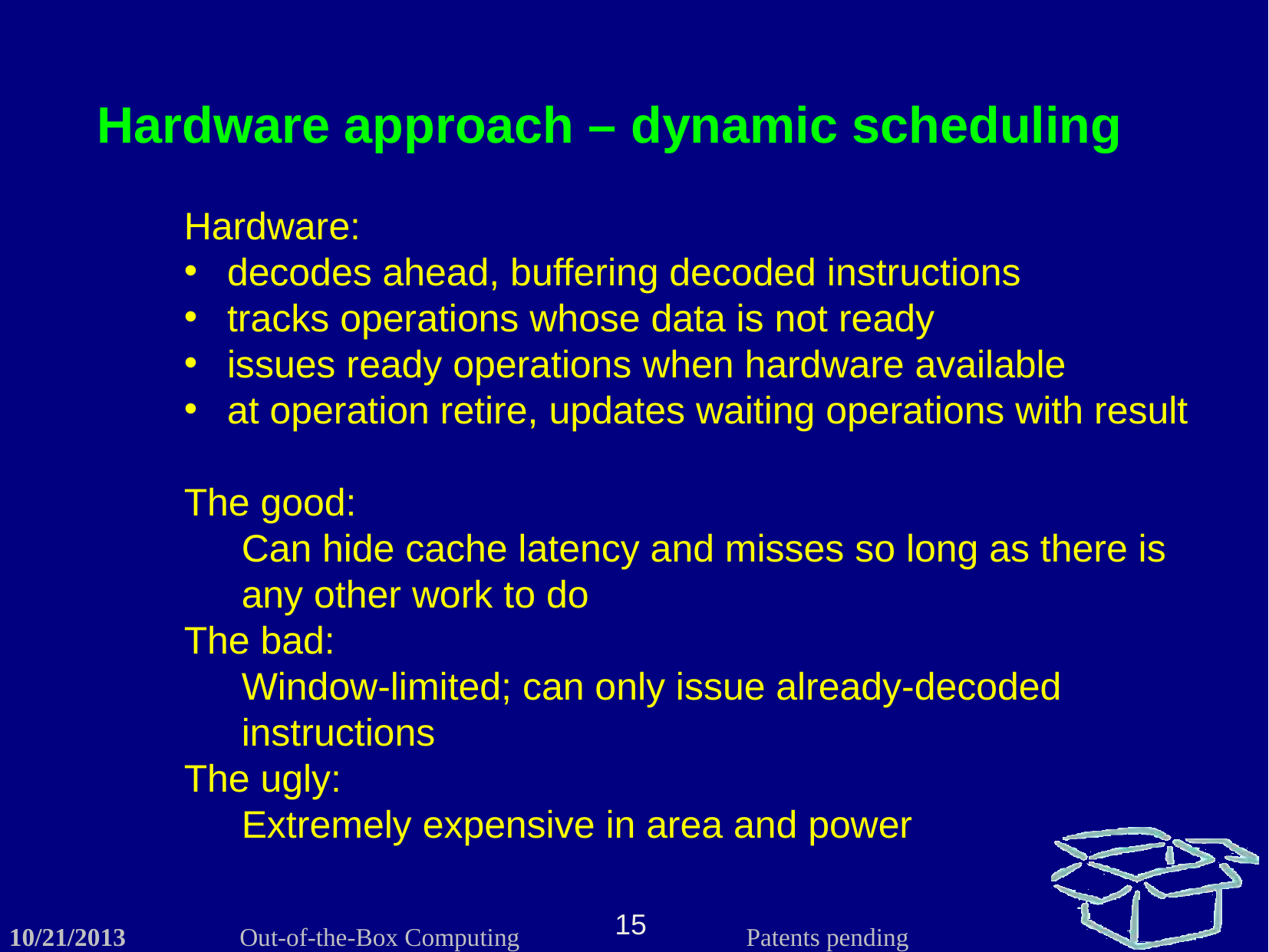

Hardware approach – dynamic scheduling
Hardware:
decodes ahead, buffering decoded instructions
tracks operations whose data is not ready
issues ready operations when hardware available
at operation retire, updates waiting operations with result

The good:
Can hide cache latency and misses so long as there is any other work to do
The bad:
Window-limited; can only issue already-decoded instructions
The ugly:
Extremely expensive in area and power